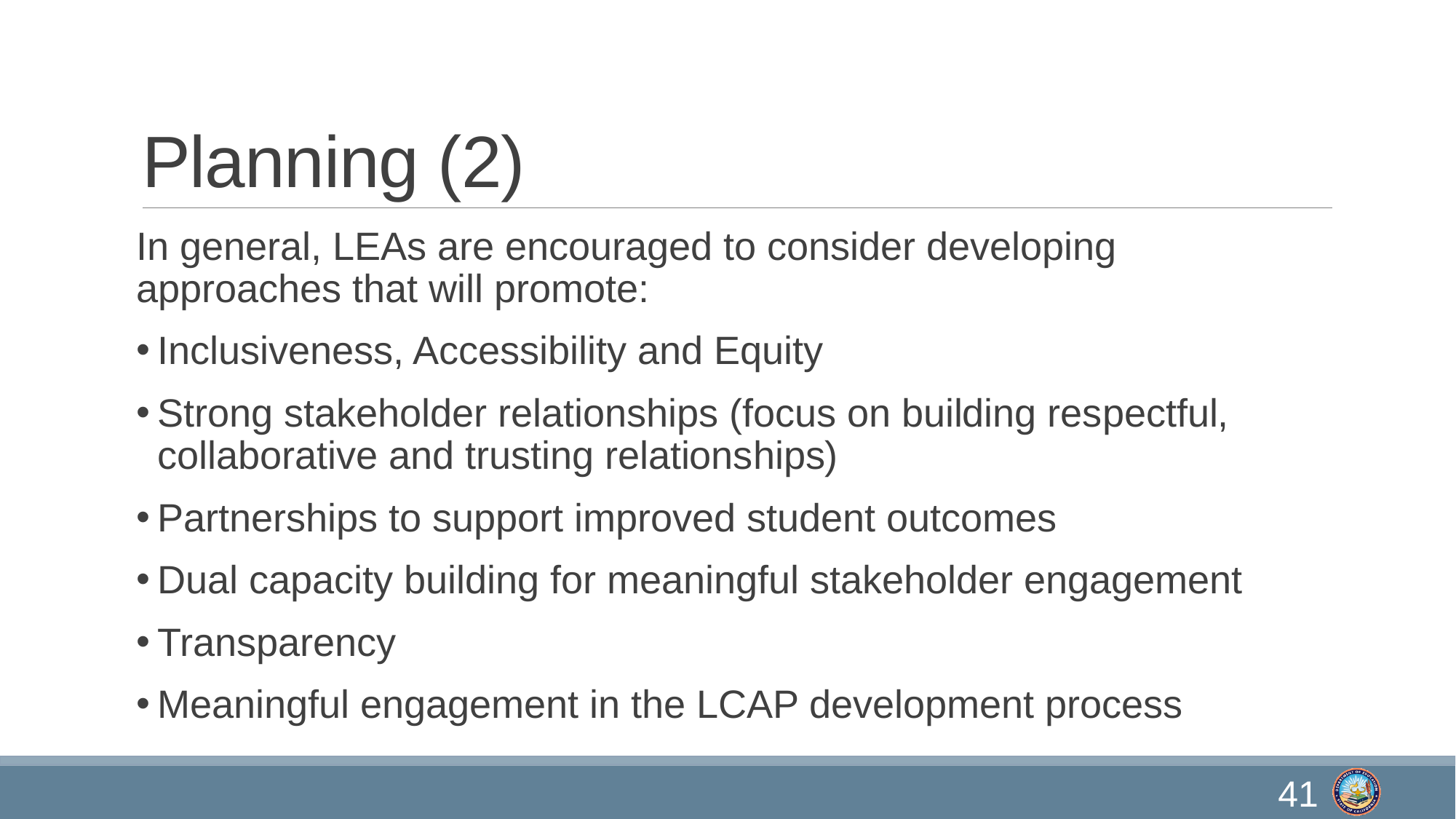

# Planning (2)
In general, LEAs are encouraged to consider developing approaches that will promote:
Inclusiveness, Accessibility and Equity
Strong stakeholder relationships (focus on building respectful, collaborative and trusting relationships)
Partnerships to support improved student outcomes
Dual capacity building for meaningful stakeholder engagement
Transparency
Meaningful engagement in the LCAP development process
41